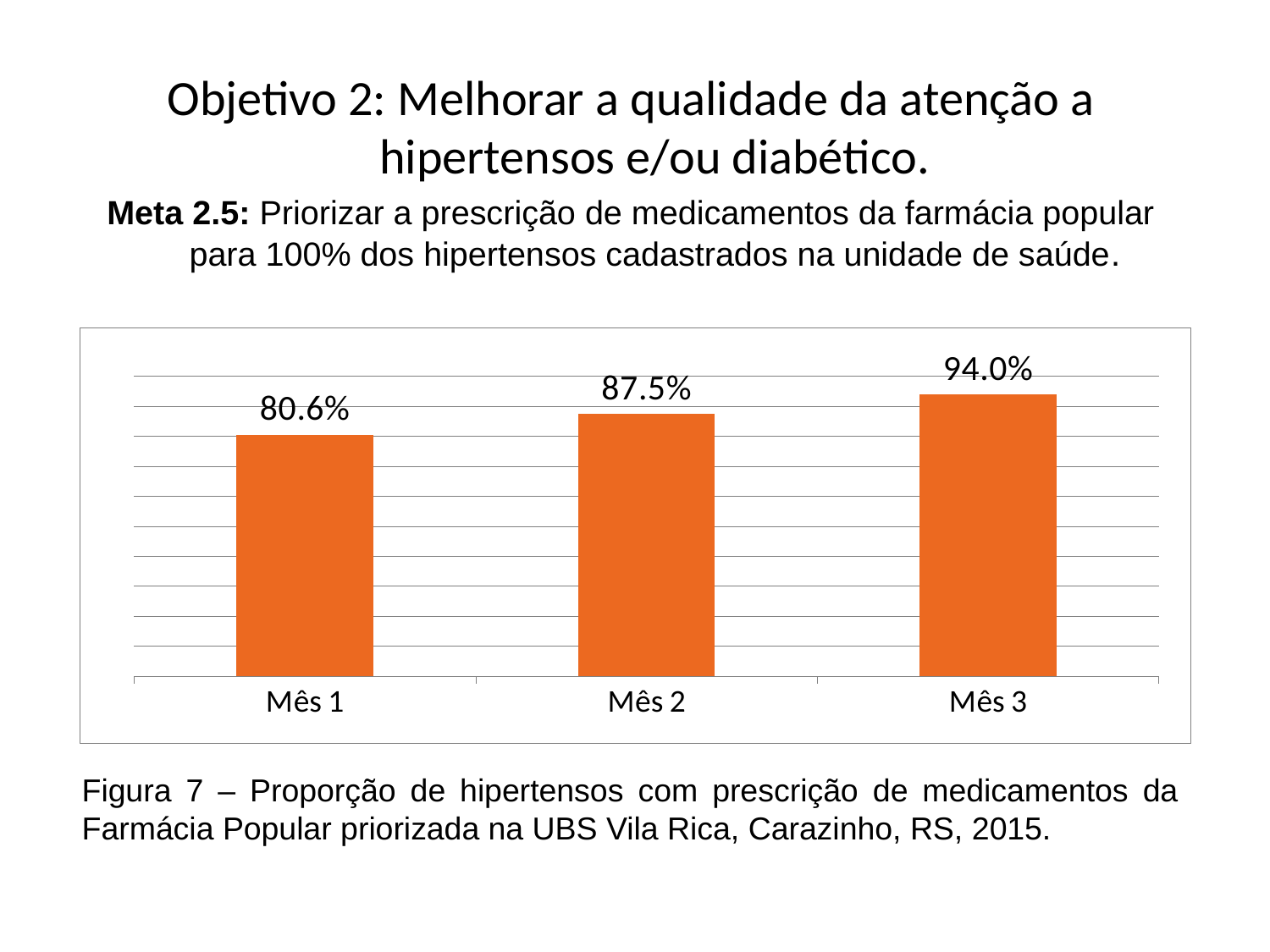

Objetivo 2: Melhorar a qualidade da atenção a hipertensos e/ou diabético.
Meta 2.5: Priorizar a prescrição de medicamentos da farmácia popular para 100% dos hipertensos cadastrados na unidade de saúde.

### Chart

| Category | Proporção de hipertensos com prescrição de medicamentos da Farmácia Popular/Hiperdia priorizada.       |
|---|---|
| Mês 1 | 0.8055555555555557 |
| Mês 2 | 0.8750000000000003 |
| Mês 3 | 0.9400749063670415 |
Figura 7 – Proporção de hipertensos com prescrição de medicamentos da Farmácia Popular priorizada na UBS Vila Rica, Carazinho, RS, 2015.